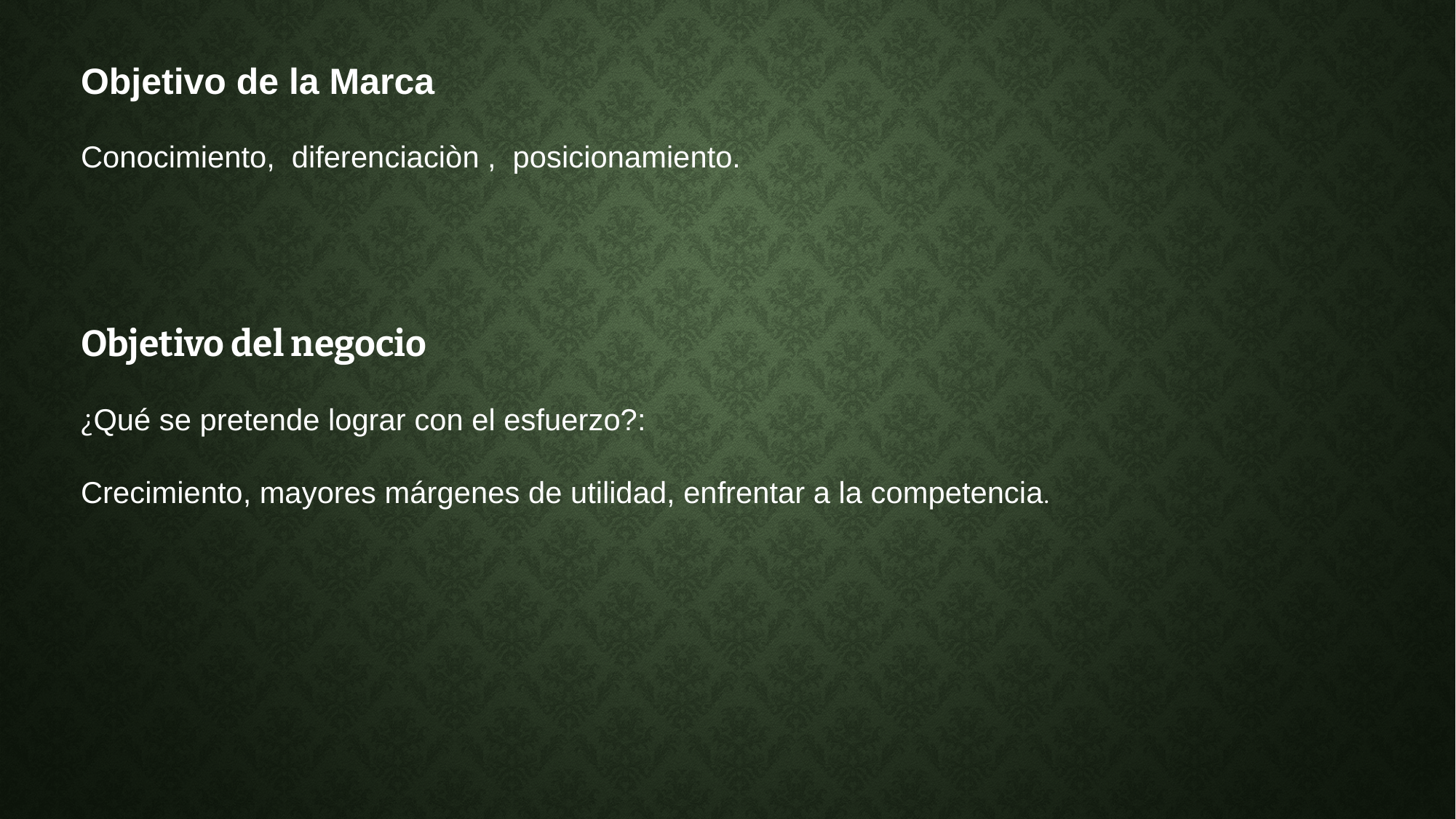

Objetivo de la Marca

Conocimiento,  diferenciaciòn ,  posicionamiento.

Objetivo del negocio

¿Qué se pretende lograr con el esfuerzo?:

Crecimiento, mayores márgenes de utilidad, enfrentar a la competencia.